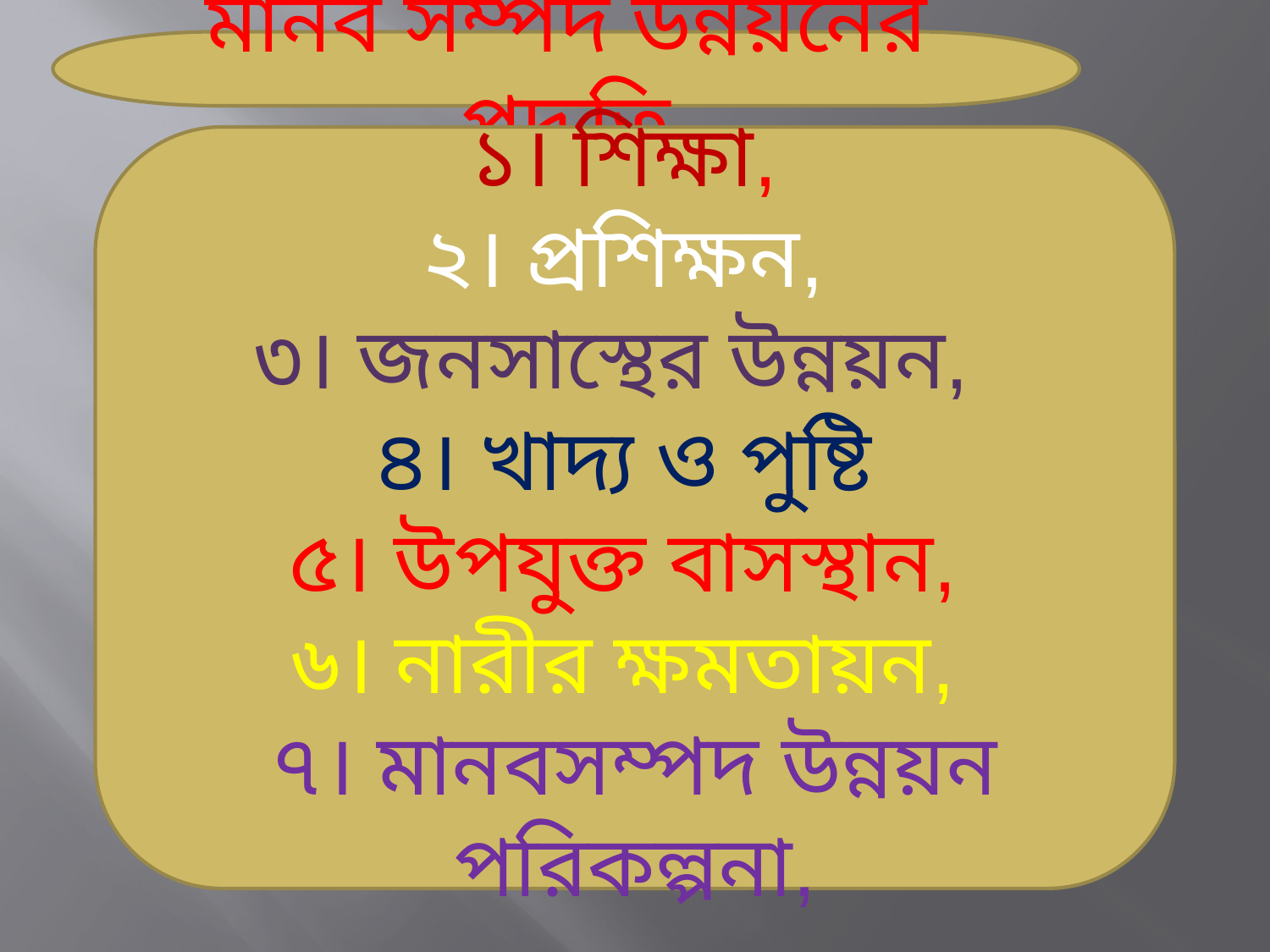

মানব সম্পদ উন্নয়নের পদ্ধতি
১। শিক্ষা,
২। প্রশিক্ষন,
৩। জনসাস্থের উন্নয়ন,
৪। খাদ্য ও পুষ্টি
৫। উপযুক্ত বাসস্থান,
৬। নারীর ক্ষমতায়ন,
৭। মানবসম্পদ উন্নয়ন পরিকল্পনা,